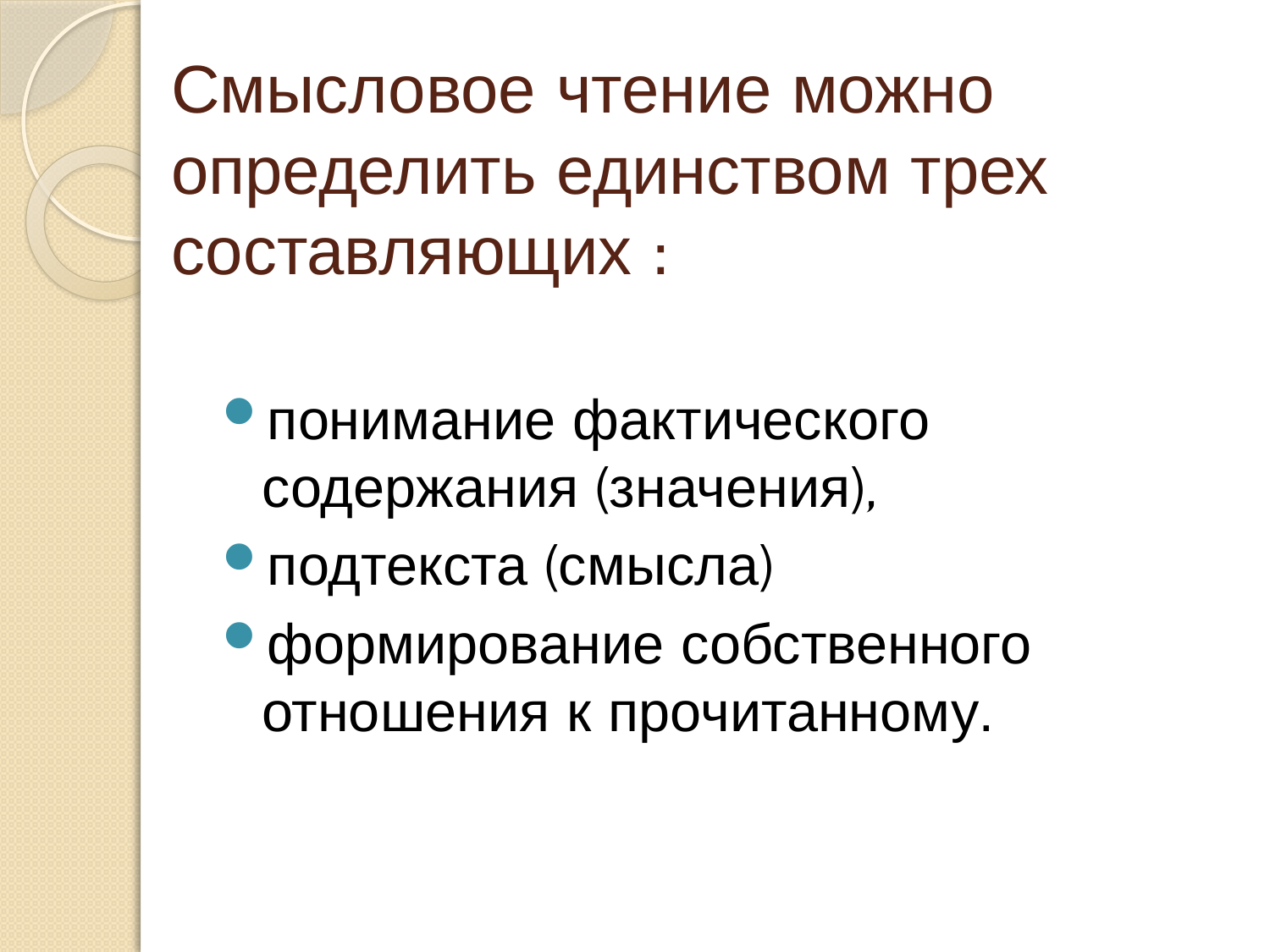

# Смысловое чтение можно определить единством трех составляющих :
понимание фактического содержания (значения),
подтекста (смысла)
формирование собственного отношения к прочитанному.